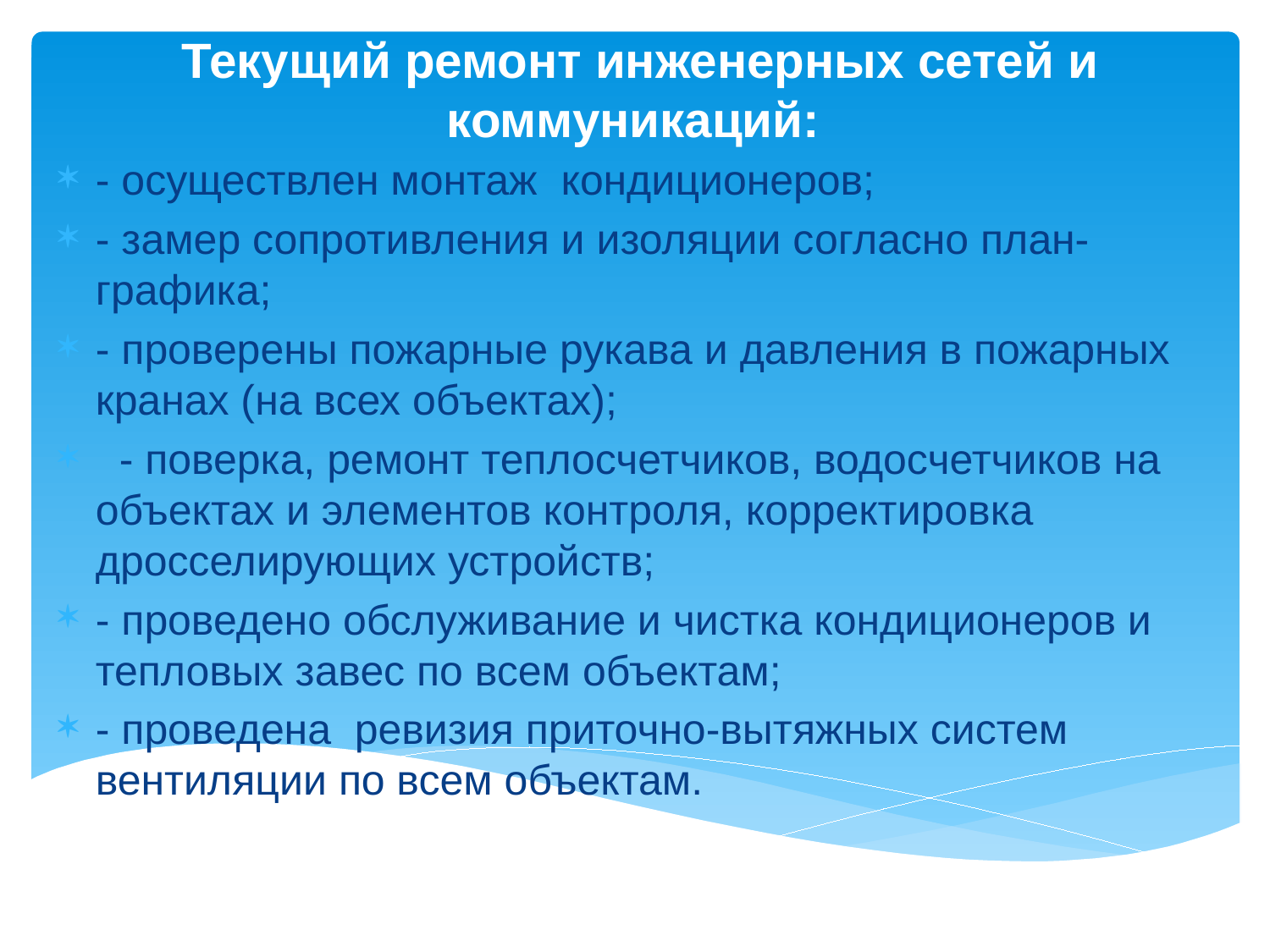

Текущий ремонт инженерных сетей и коммуникаций:
- осуществлен монтаж  кондиционеров;
- замер сопротивления и изоляции согласно план-графика;
- проверены пожарные рукава и давления в пожарных кранах (на всех объектах);
  - поверка, ремонт теплосчетчиков, водосчетчиков на объектах и элементов контроля, корректировка дросселирующих устройств;
- проведено обслуживание и чистка кондиционеров и тепловых завес по всем объектам;
- проведена  ревизия приточно-вытяжных систем вентиляции по всем объектам.